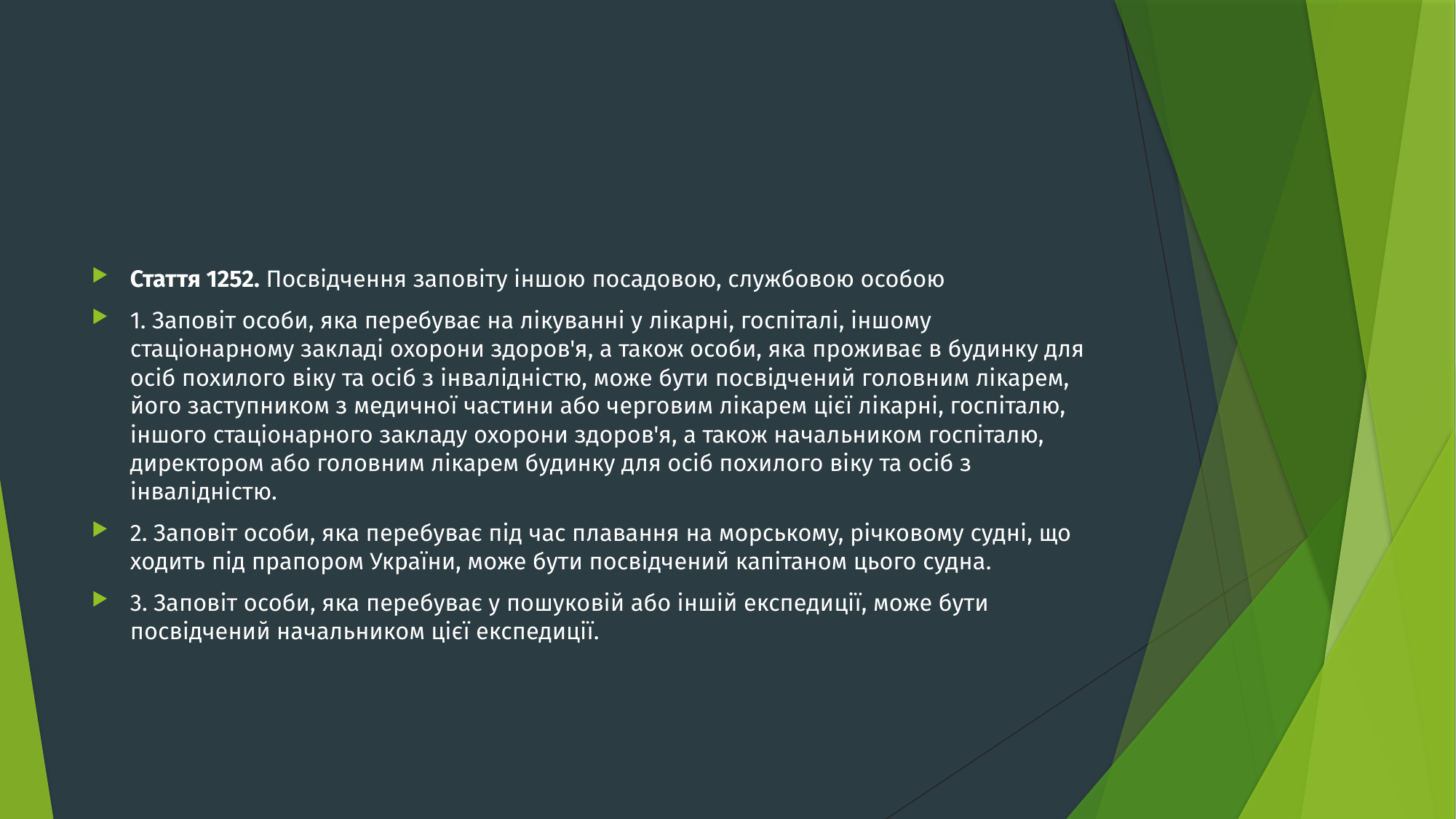

#
Стаття 1252. Посвідчення заповіту іншою посадовою, службовою особою
1. Заповіт особи, яка перебуває на лікуванні у лікарні, госпіталі, іншому стаціонарному закладі охорони здоров'я, а також особи, яка проживає в будинку для осіб похилого віку та осіб з інвалідністю, може бути посвідчений головним лікарем, його заступником з медичної частини або черговим лікарем цієї лікарні, госпіталю, іншого стаціонарного закладу охорони здоров'я, а також начальником госпіталю, директором або головним лікарем будинку для осіб похилого віку та осіб з інвалідністю.
2. Заповіт особи, яка перебуває під час плавання на морському, річковому судні, що ходить під прапором України, може бути посвідчений капітаном цього судна.
3. Заповіт особи, яка перебуває у пошуковій або іншій експедиції, може бути посвідчений начальником цієї експедиції.